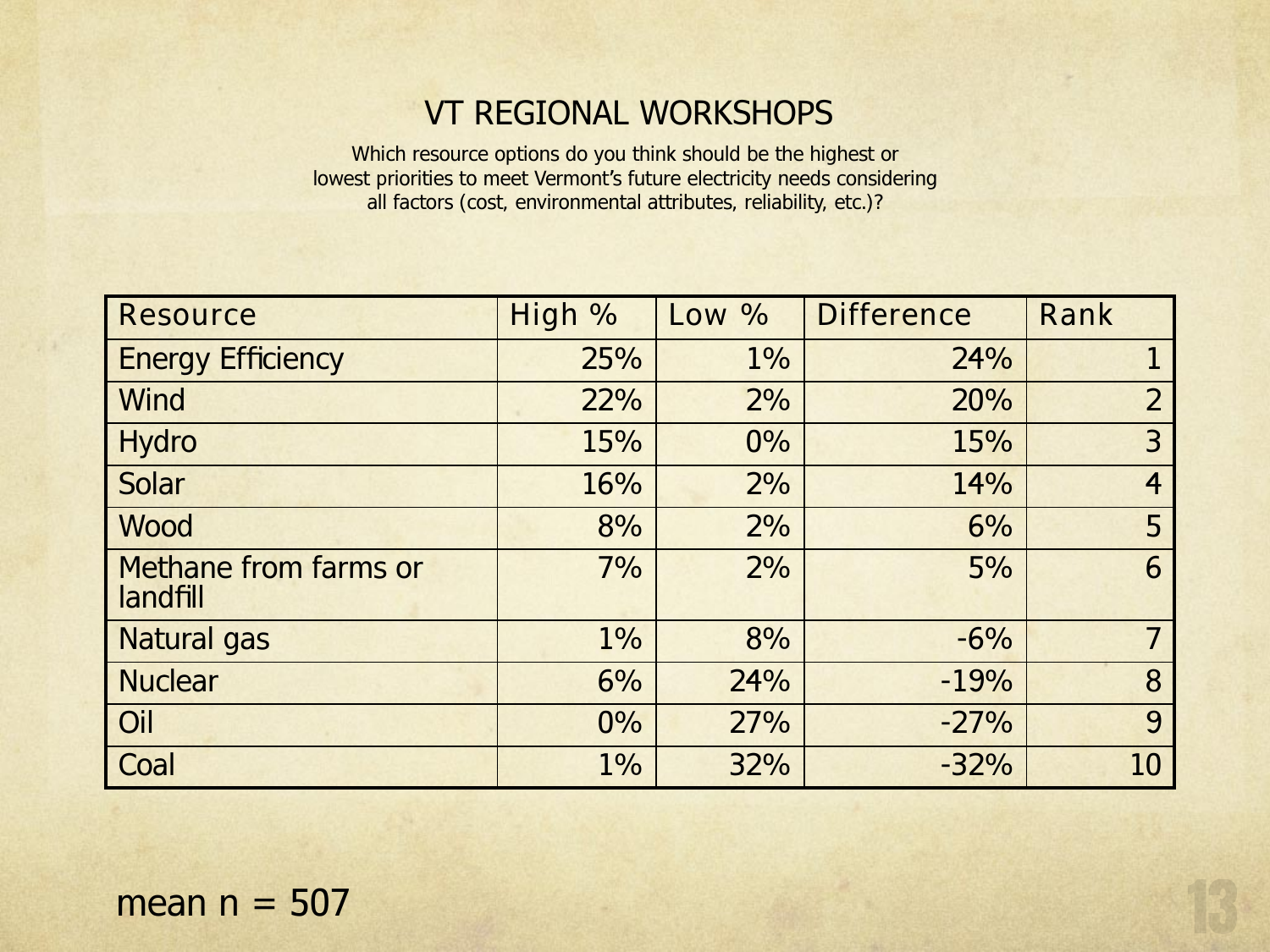

VT REGIONAL WORKSHOPS
Which resource options do you think should be the highest or
 lowest priorities to meet Vermont’s future electricity needs considering
all factors (cost, environmental attributes, reliability, etc.)?
| Resource | High % | Low % | Difference | Rank |
| --- | --- | --- | --- | --- |
| Energy Efficiency | 25% | 1% | 24% | 1 |
| Wind | 22% | 2% | 20% | 2 |
| Hydro | 15% | 0% | 15% | 3 |
| Solar | 16% | 2% | 14% | 4 |
| Wood | 8% | 2% | 6% | 5 |
| Methane from farms or landfill | 7% | 2% | 5% | 6 |
| Natural gas | 1% | 8% | -6% | 7 |
| Nuclear | 6% | 24% | -19% | 8 |
| Oil | 0% | 27% | -27% | 9 |
| Coal | 1% | 32% | -32% | 10 |
13
          mean n = 507